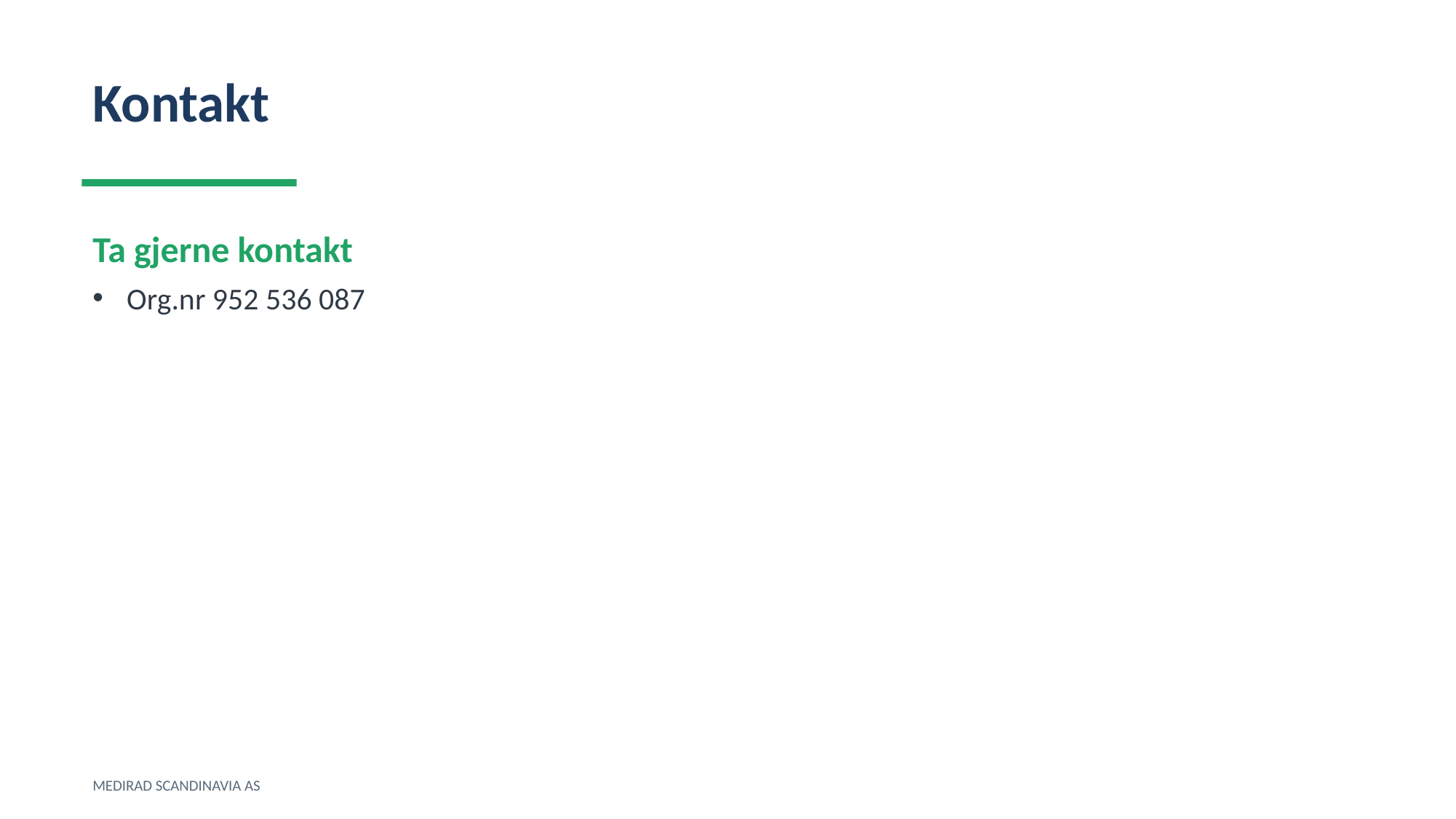

Kontakt

Ta gjerne kontakt
Org.nr 952 536 087
MEDIRAD SCANDINAVIA AS